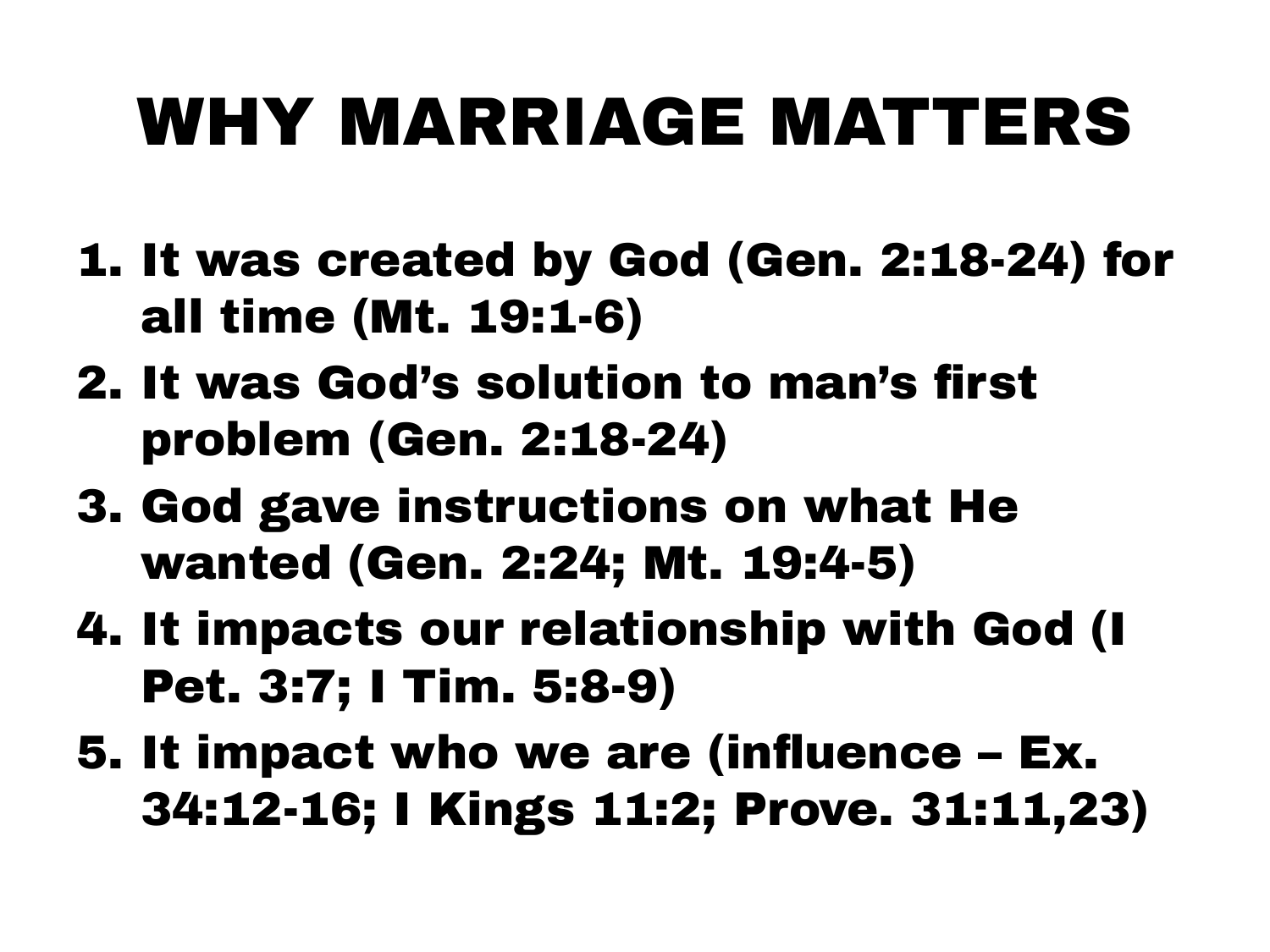

# WHY MARRIAGE MATTERS
It was created by God (Gen. 2:18-24) for all time (Mt. 19:1-6)
It was God’s solution to man’s first problem (Gen. 2:18-24)
God gave instructions on what He wanted (Gen. 2:24; Mt. 19:4-5)
It impacts our relationship with God (I Pet. 3:7; I Tim. 5:8-9)
It impact who we are (influence – Ex. 34:12-16; I Kings 11:2; Prove. 31:11,23)